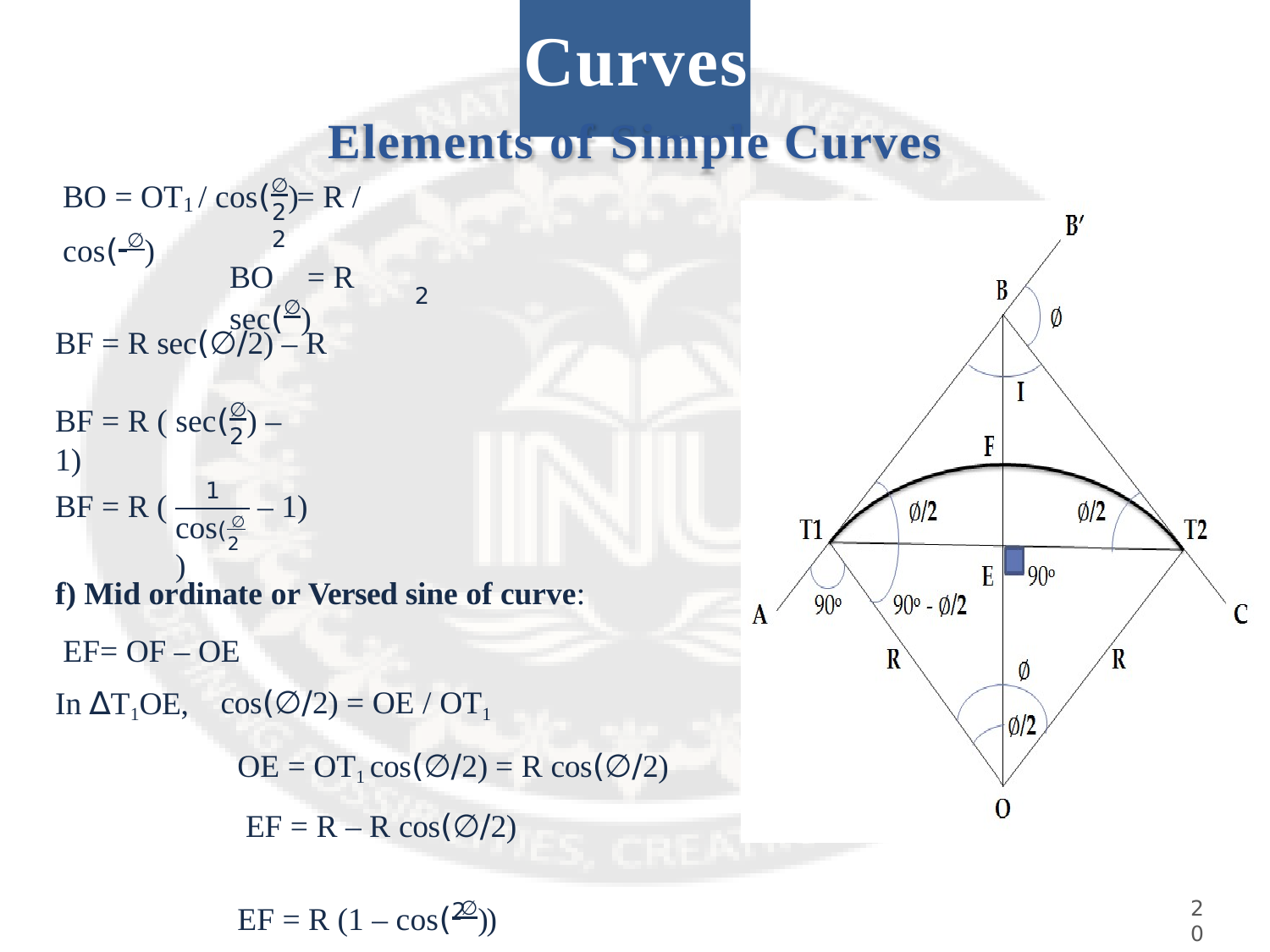

# Curves

Elements of Simple Curves
BO = OT  / cos(∅)= R / cos( ∅)
1
2	2

BO	= R sec(∅)
2
BF = R sec(∅/2) – R
BF = R ( sec(∅) – 1)
2
1
BF = R (
– 1)
cos( ∅)

2
f) Mid ordinate or Versed sine of curve:  EF= OF – OE
cos(∅/2) = OE / OT1
OE = OT1 cos(∅/2) = R cos(∅/2)  EF = R – R cos(∅/2)

EF = R (1 – cos( ∅))
In ∆T1OE,
20
2